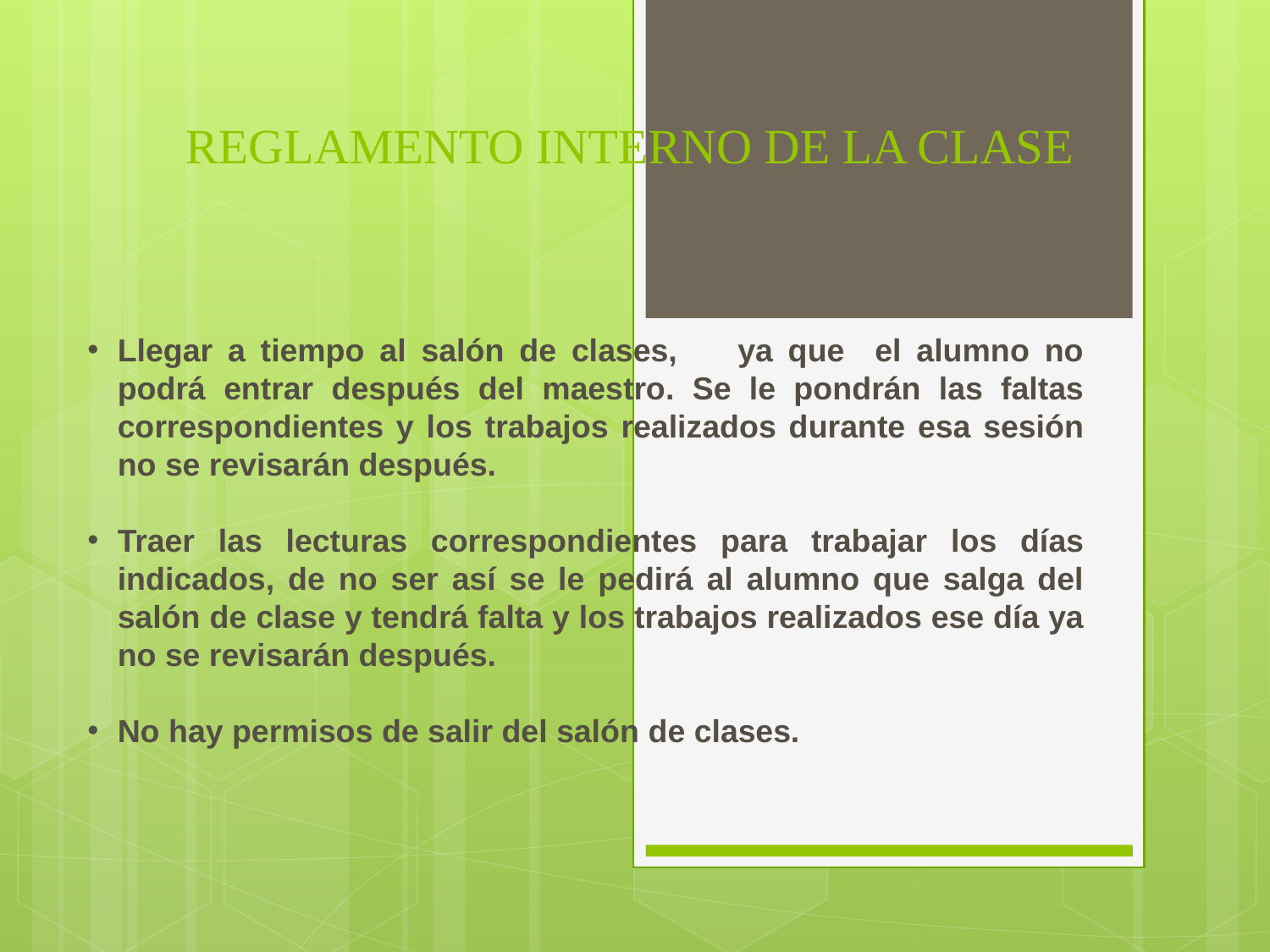

# REGLAMENTO INTERNO DE LA CLASE
Llegar a tiempo al salón de clases,    ya que  el alumno no podrá entrar después del maestro. Se le pondrán las faltas correspondientes y los trabajos realizados durante esa sesión no se revisarán después.

Traer las lecturas correspondientes para trabajar los días indicados, de no ser así se le pedirá al alumno que salga del salón de clase y tendrá falta y los trabajos realizados ese día ya no se revisarán después.

No hay permisos de salir del salón de clases.